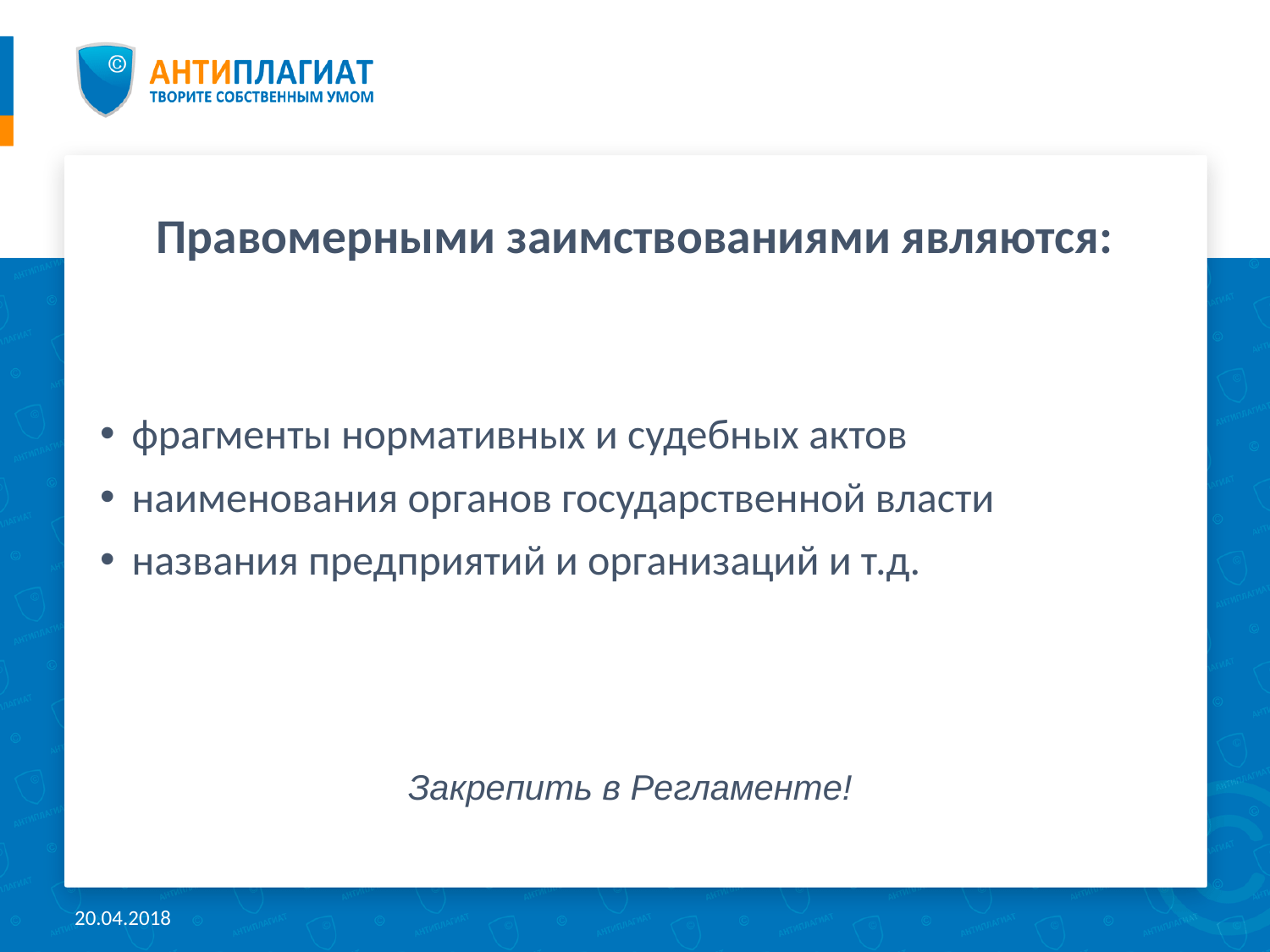

# Правомерными заимствованиями являются:
фрагменты нормативных и судебных актов
наименования органов государственной власти
названия предприятий и организаций и т.д.

Закрепить в Регламенте!
20.04.2018